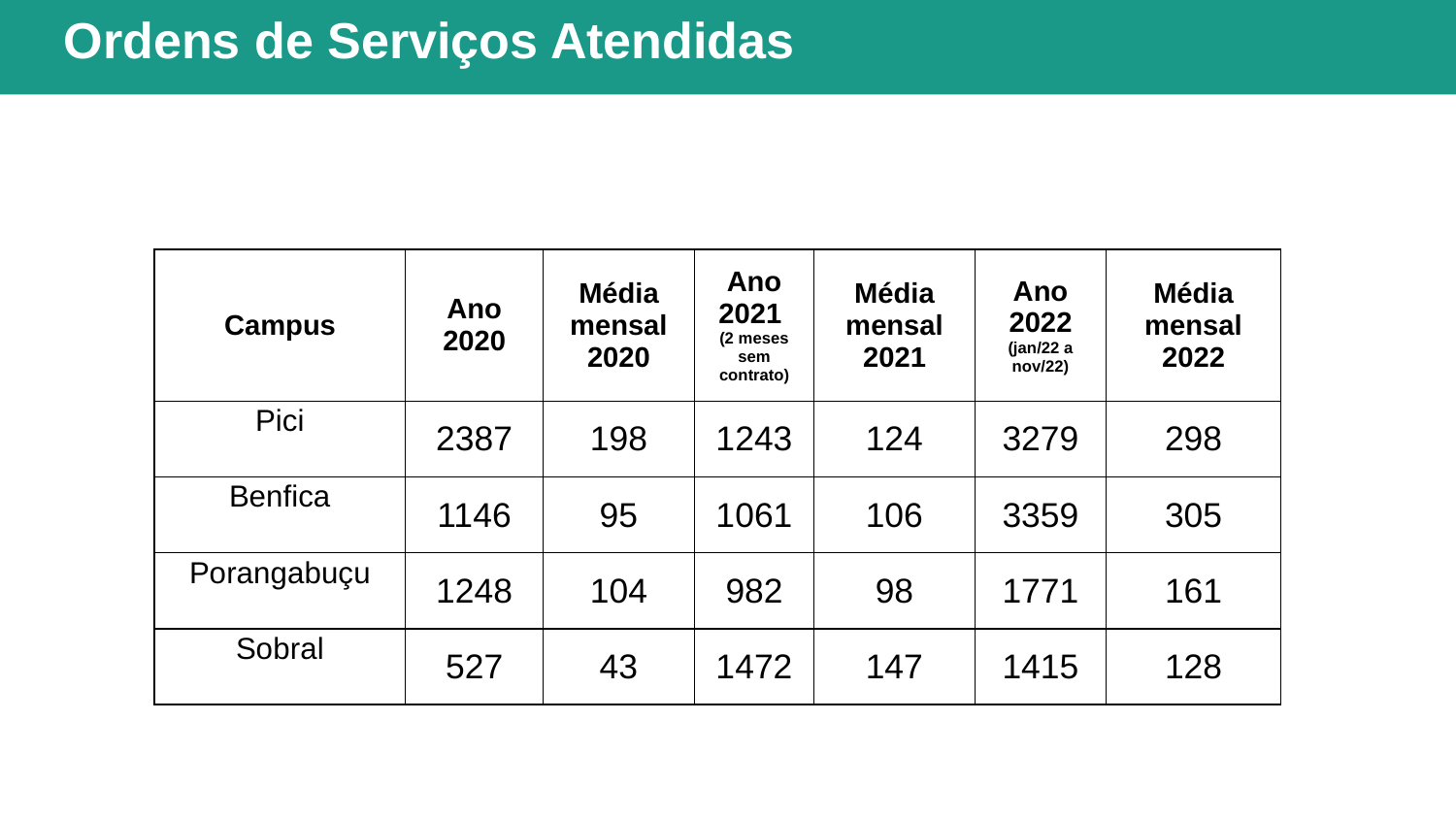

Ordens de Serviços Atendidas
| Campus | Ano 2020 | Média mensal 2020 | Ano 2021 (2 meses sem contrato) | Média mensal 2021 | Ano 2022 (jan/22 a nov/22) | Média mensal 2022 |
| --- | --- | --- | --- | --- | --- | --- |
| Pici | 2387 | 198 | 1243 | 124 | 3279 | 298 |
| Benfica | 1146 | 95 | 1061 | 106 | 3359 | 305 |
| Porangabuçu | 1248 | 104 | 982 | 98 | 1771 | 161 |
| Sobral | 527 | 43 | 1472 | 147 | 1415 | 128 |